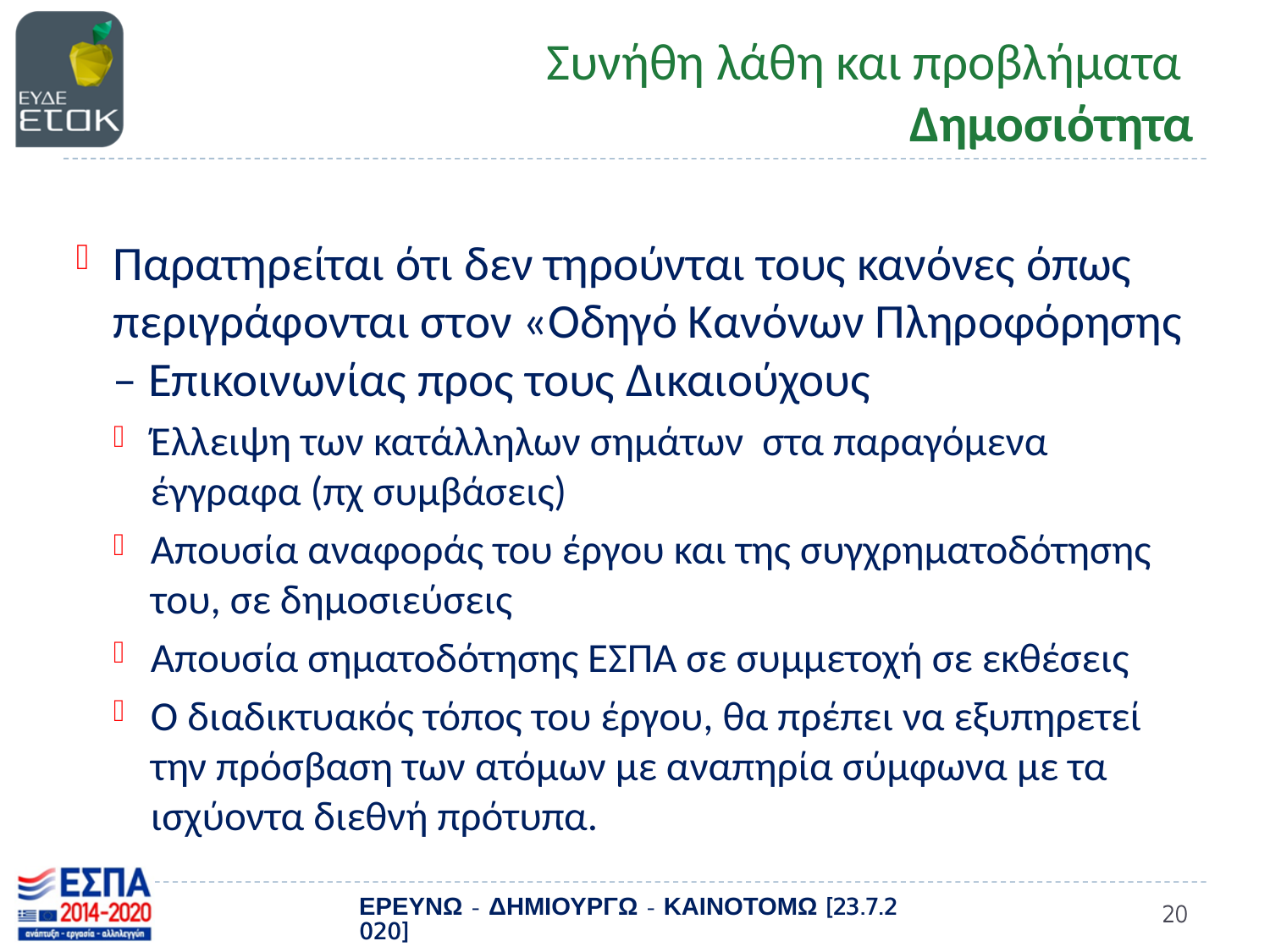

# Συνήθη λάθη και προβλήματα Δημοσιότητα
Παρατηρείται ότι δεν τηρούνται τους κανόνες όπως περιγράφονται στον «Οδηγό Κανόνων Πληροφόρησης – Επικοινωνίας προς τους Δικαιούχους
Έλλειψη των κατάλληλων σημάτων  στα παραγόμενα έγγραφα (πχ συμβάσεις)
Απουσία αναφοράς του έργου και της συγχρηματοδότησης του, σε δημοσιεύσεις
Απουσία σηματοδότησης ΕΣΠΑ σε συμμετοχή σε εκθέσεις
Ο διαδικτυακός τόπος του έργου, θα πρέπει να εξυπηρετεί την πρόσβαση των ατόμων με αναπηρία σύμφωνα με τα ισχύοντα διεθνή πρότυπα.

ΕΡΕΥΝΩ - ΔΗΜΙΟΥΡΓΩ - ΚΑΙΝΟΤΟΜΩ [23.7.2020]
20